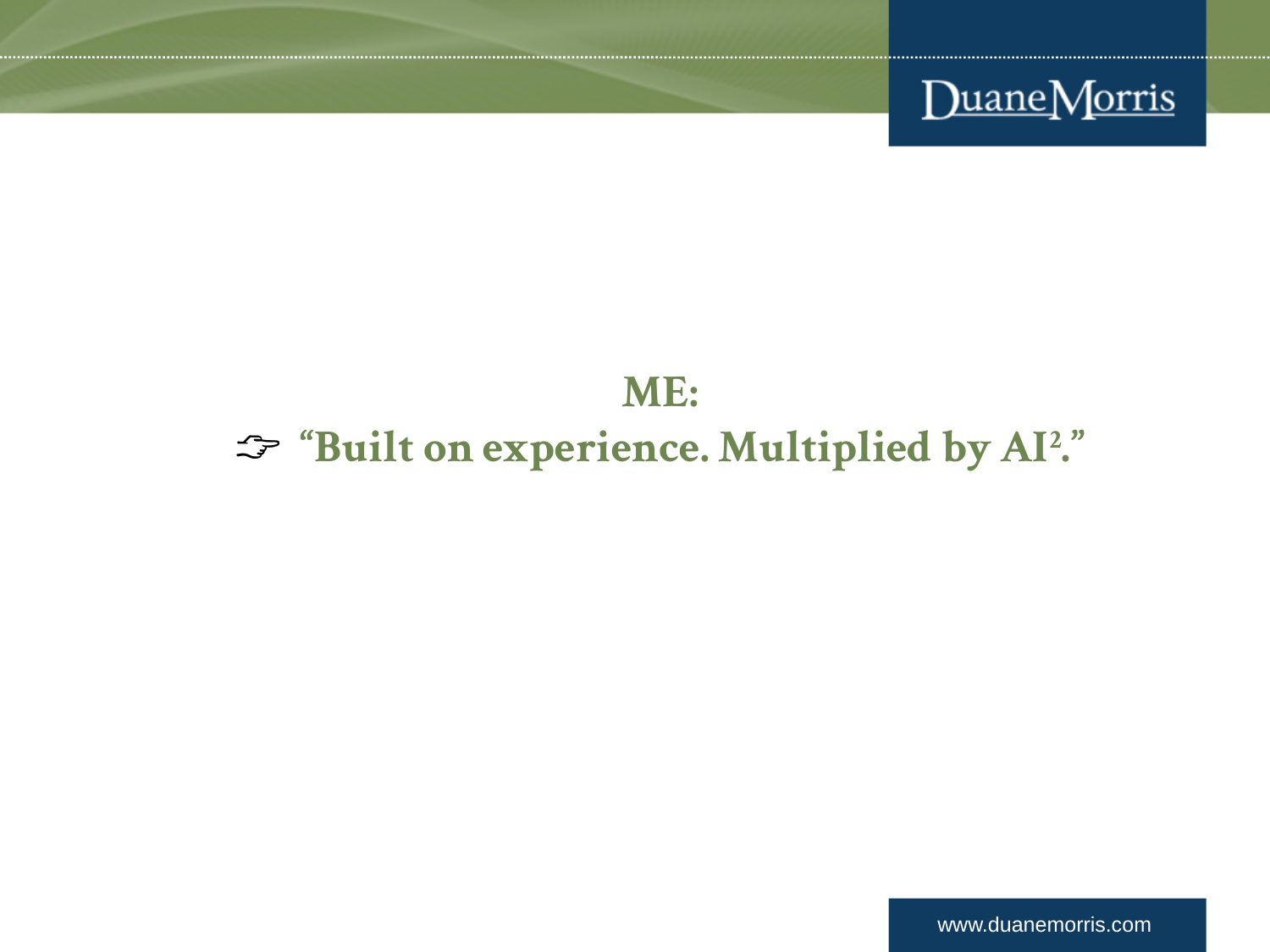

# ME: 👉  “Built on experience. Multiplied by AI2.”